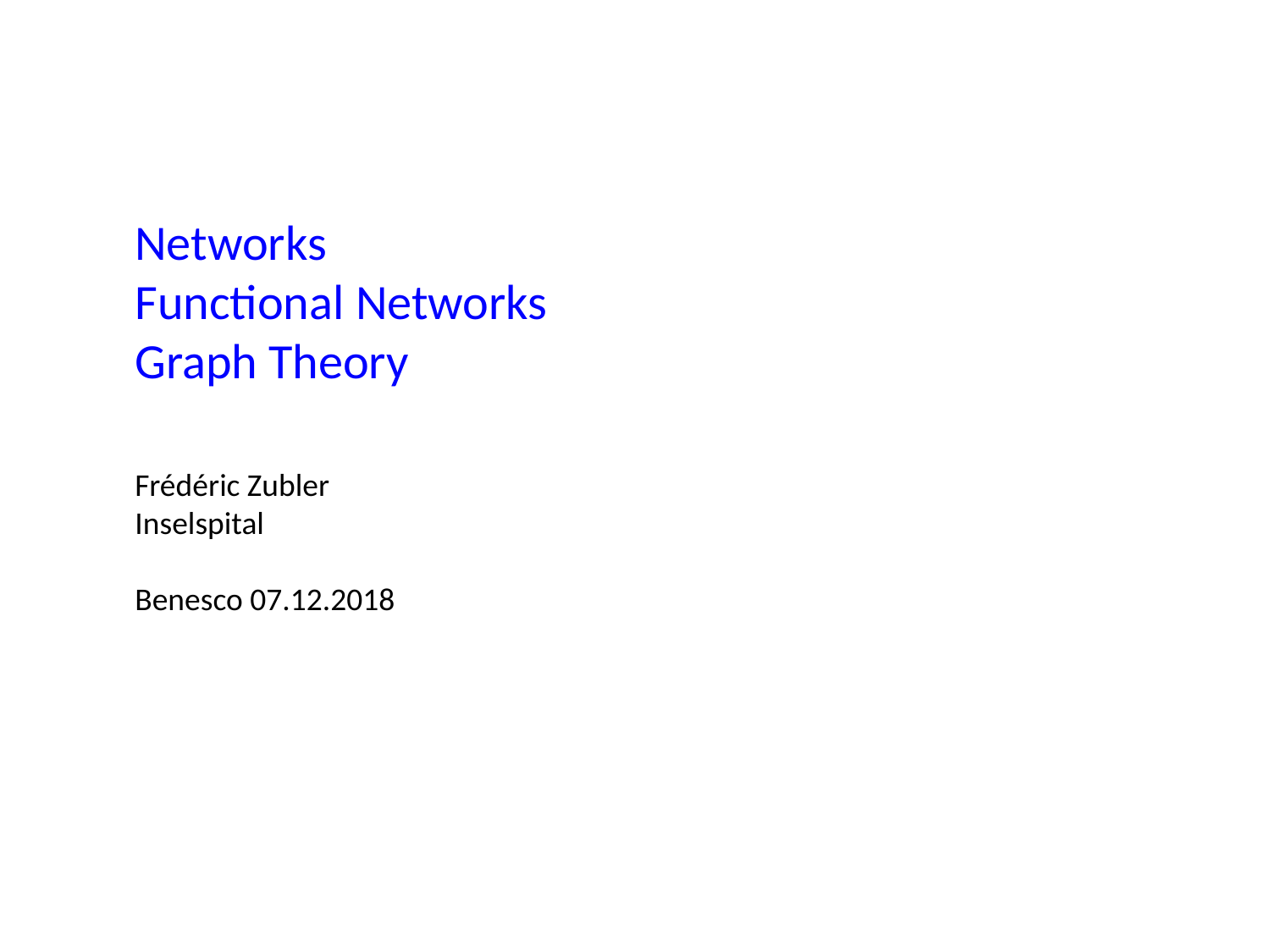

Networks
Functional Networks
Graph Theory

Frédéric Zubler
Inselspital

Benesco 07.12.2018